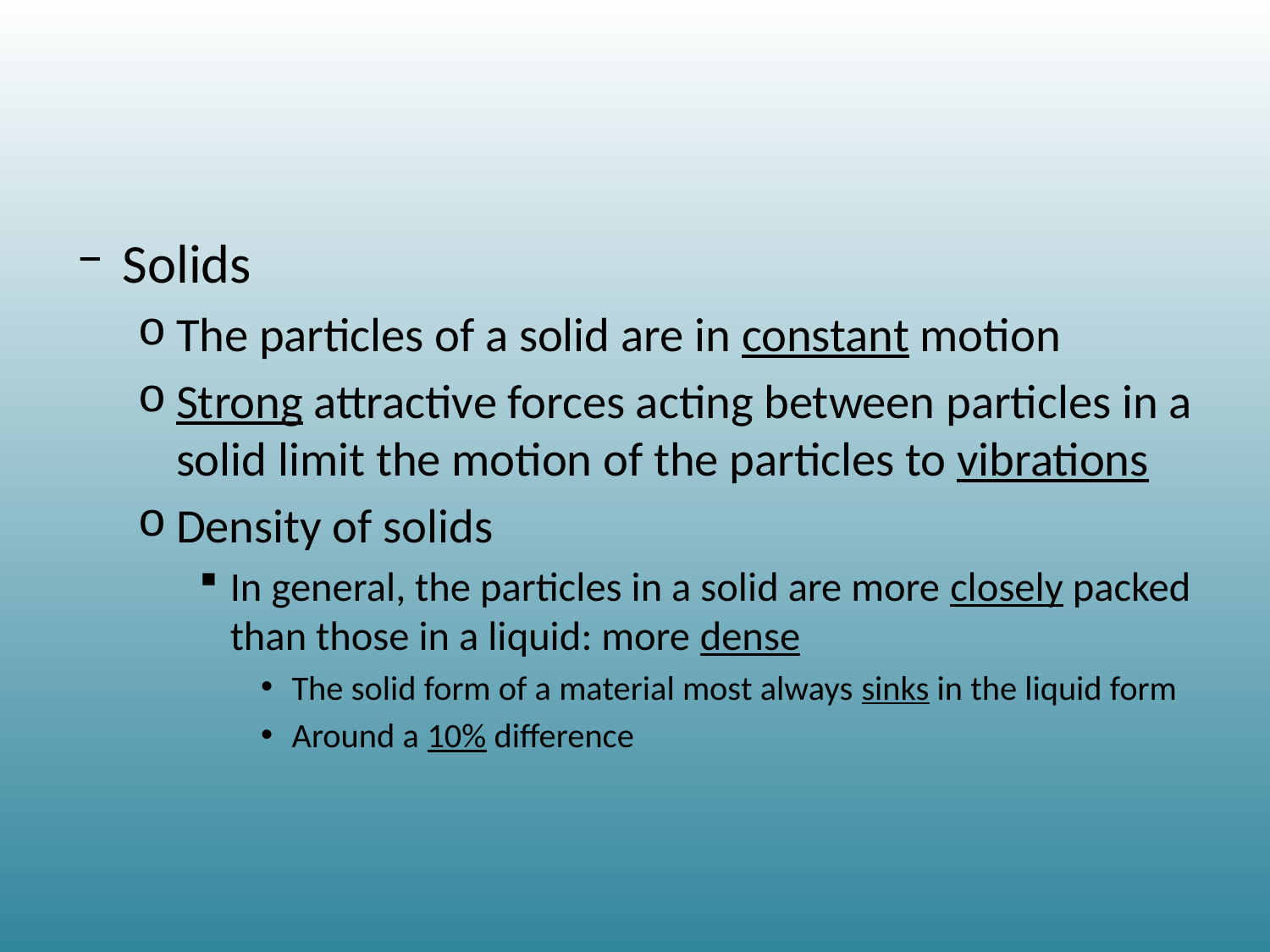

#
Solids
The particles of a solid are in constant motion
Strong attractive forces acting between particles in a solid limit the motion of the particles to vibrations
Density of solids
In general, the particles in a solid are more closely packed than those in a liquid: more dense
The solid form of a material most always sinks in the liquid form
Around a 10% difference